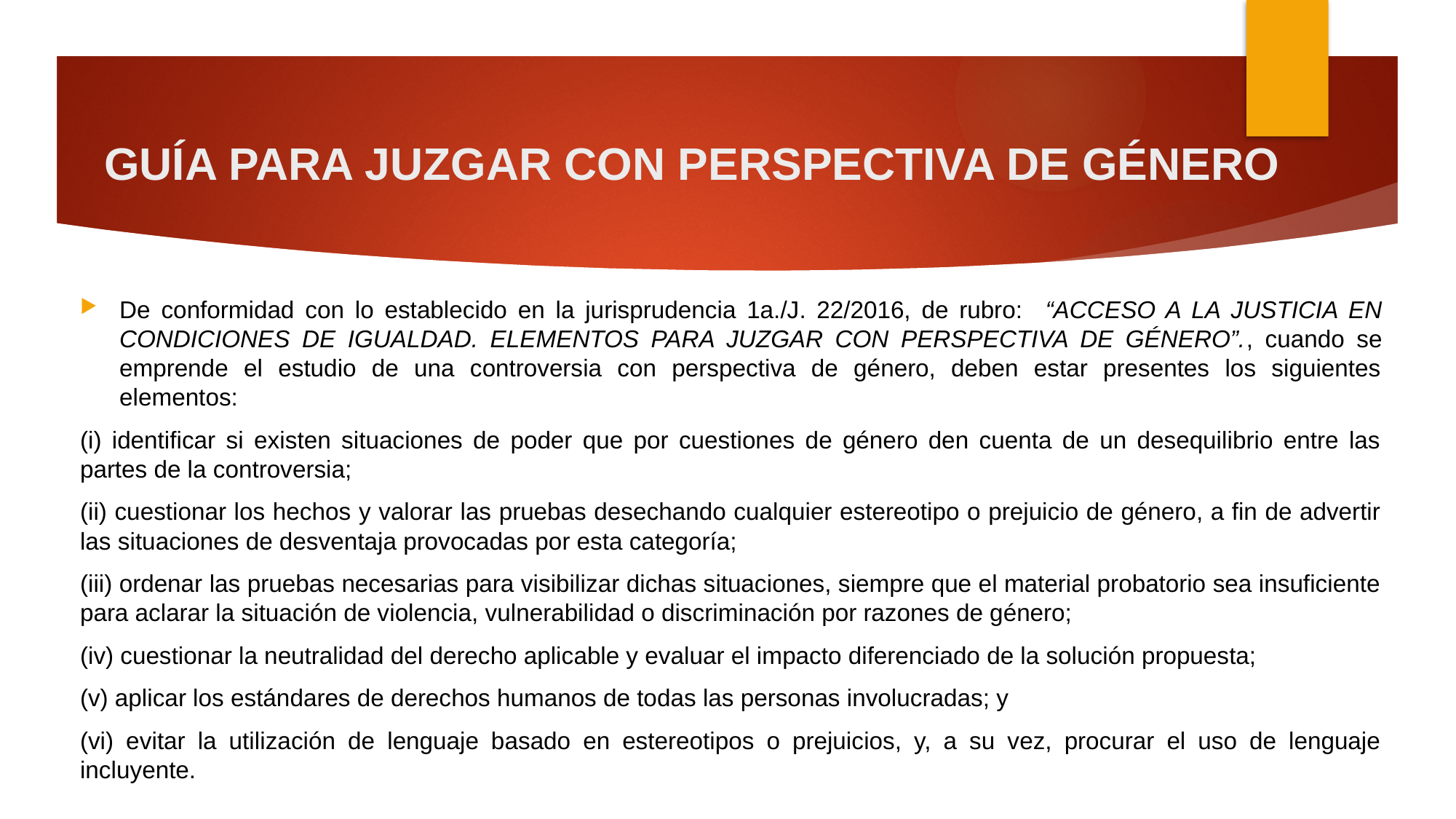

# GUÍA PARA JUZGAR CON PERSPECTIVA DE GÉNERO
De conformidad con lo establecido en la jurisprudencia 1a./J. 22/2016, de rubro:  “ACCESO A LA JUSTICIA EN CONDICIONES DE IGUALDAD. ELEMENTOS PARA JUZGAR CON PERSPECTIVA DE GÉNERO”., cuando se emprende el estudio de una controversia con perspectiva de género, deben estar presentes los siguientes elementos:
(i) identificar si existen situaciones de poder que por cuestiones de género den cuenta de un desequilibrio entre las partes de la controversia;
(ii) cuestionar los hechos y valorar las pruebas desechando cualquier estereotipo o prejuicio de género, a fin de advertir las situaciones de desventaja provocadas por esta categoría;
(iii) ordenar las pruebas necesarias para visibilizar dichas situaciones, siempre que el material probatorio sea insuficiente para aclarar la situación de violencia, vulnerabilidad o discriminación por razones de género;
(iv) cuestionar la neutralidad del derecho aplicable y evaluar el impacto diferenciado de la solución propuesta;
(v) aplicar los estándares de derechos humanos de todas las personas involucradas; y
(vi) evitar la utilización de lenguaje basado en estereotipos o prejuicios, y, a su vez, procurar el uso de lenguaje incluyente.